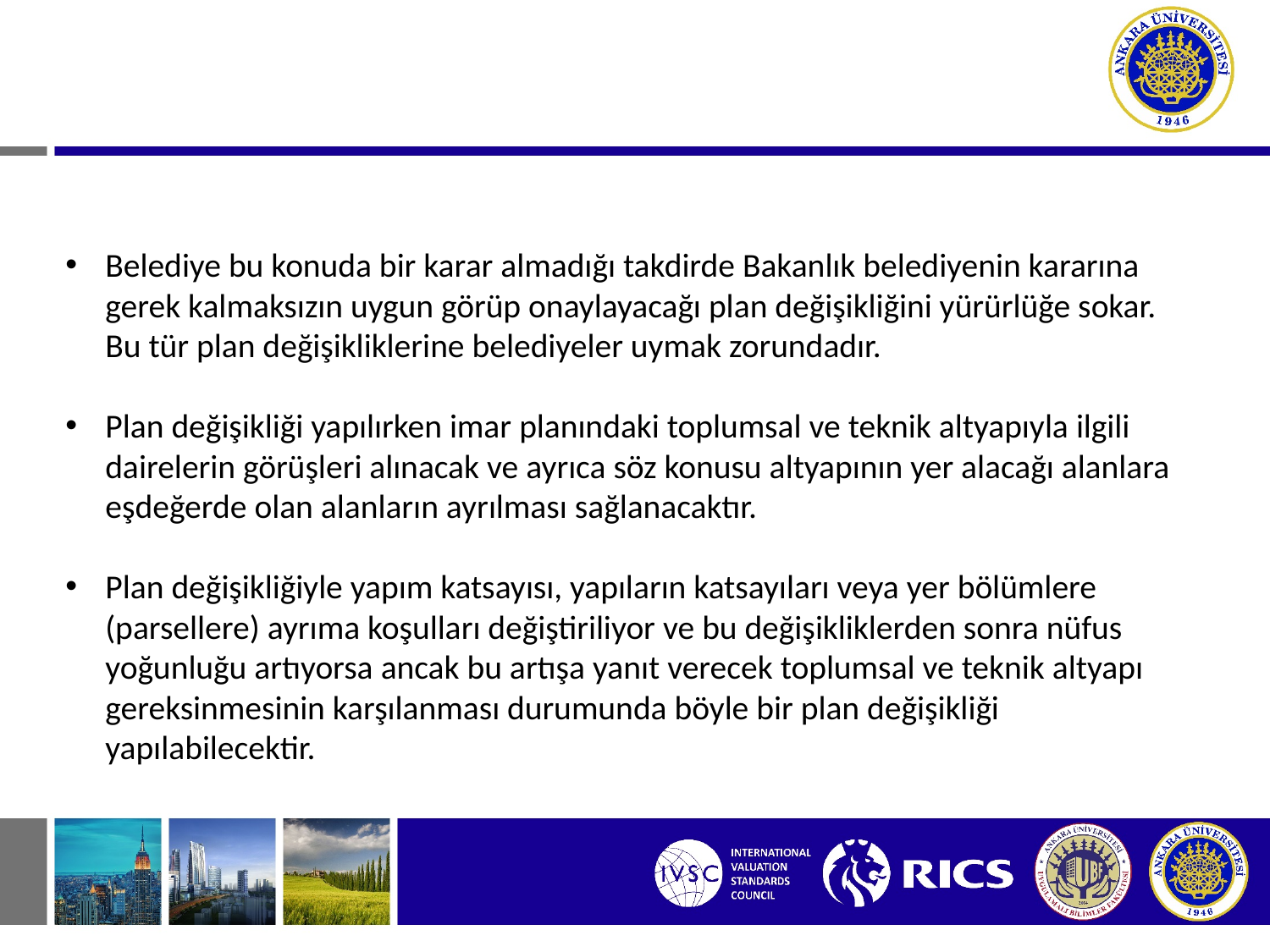

Belediye bu konuda bir karar almadığı takdirde Bakanlık belediyenin kararına gerek kalmaksızın uygun görüp onaylayacağı plan değişikliğini yürürlüğe sokar. Bu tür plan değişikliklerine belediyeler uymak zorundadır.

Plan değişikliği yapılırken imar planındaki toplumsal ve teknik altyapıyla ilgili dairelerin görüşleri alınacak ve ayrıca söz konusu altyapının yer alacağı alanlara eşdeğerde olan alanların ayrılması sağlanacaktır.

Plan değişikliğiyle yapım katsayısı, yapıların katsayıları veya yer bölümlere (parsellere) ayrıma koşulları değiştiriliyor ve bu değişikliklerden sonra nüfus yoğunluğu artıyorsa ancak bu artışa yanıt verecek toplumsal ve teknik altyapı gereksinmesinin karşılanması durumunda böyle bir plan değişikliği yapılabilecektir.